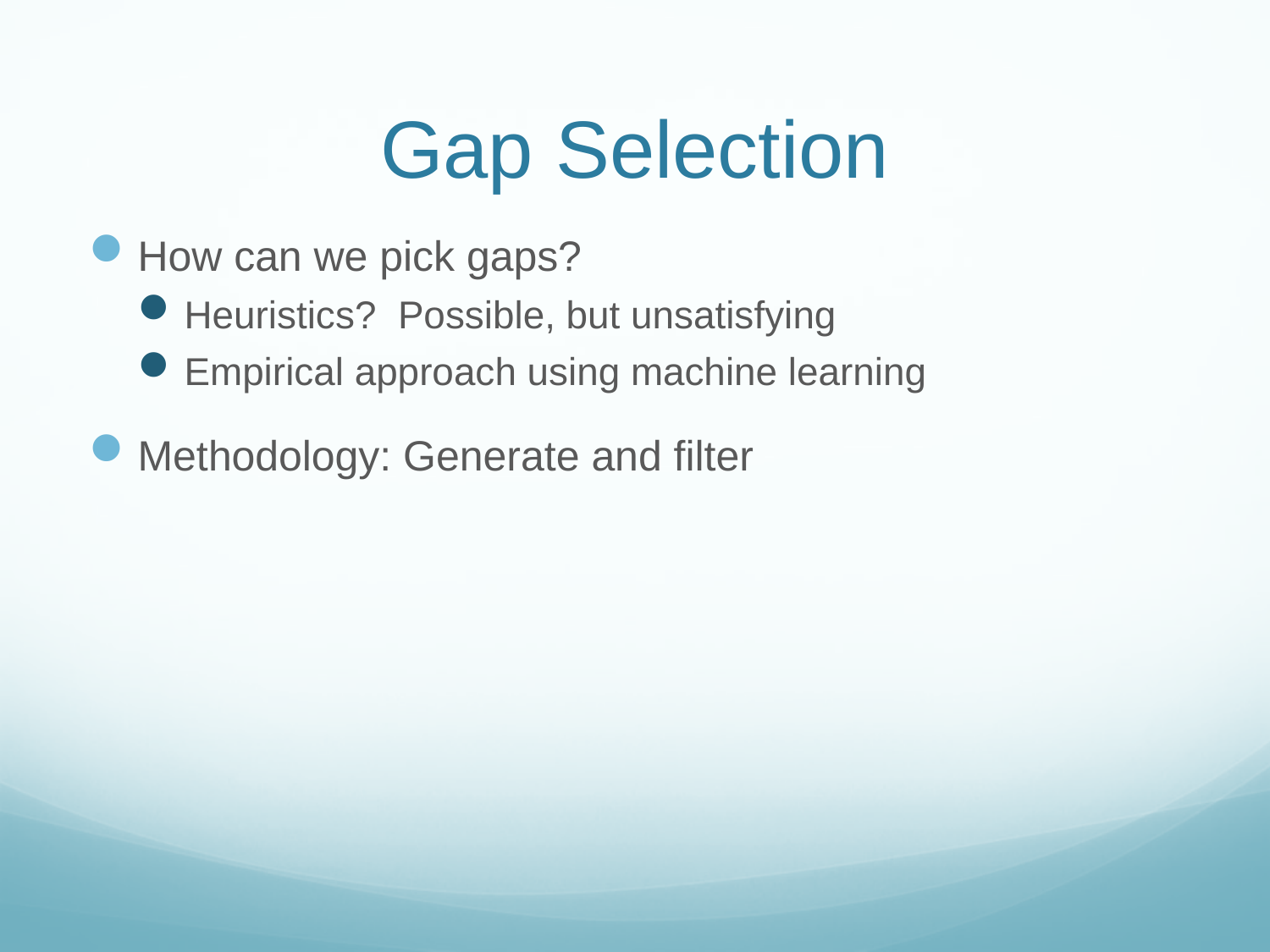

# Gap Selection
How can we pick gaps?
Heuristics?  Possible, but unsatisfying
Empirical approach using machine learning
Methodology: Generate and filter